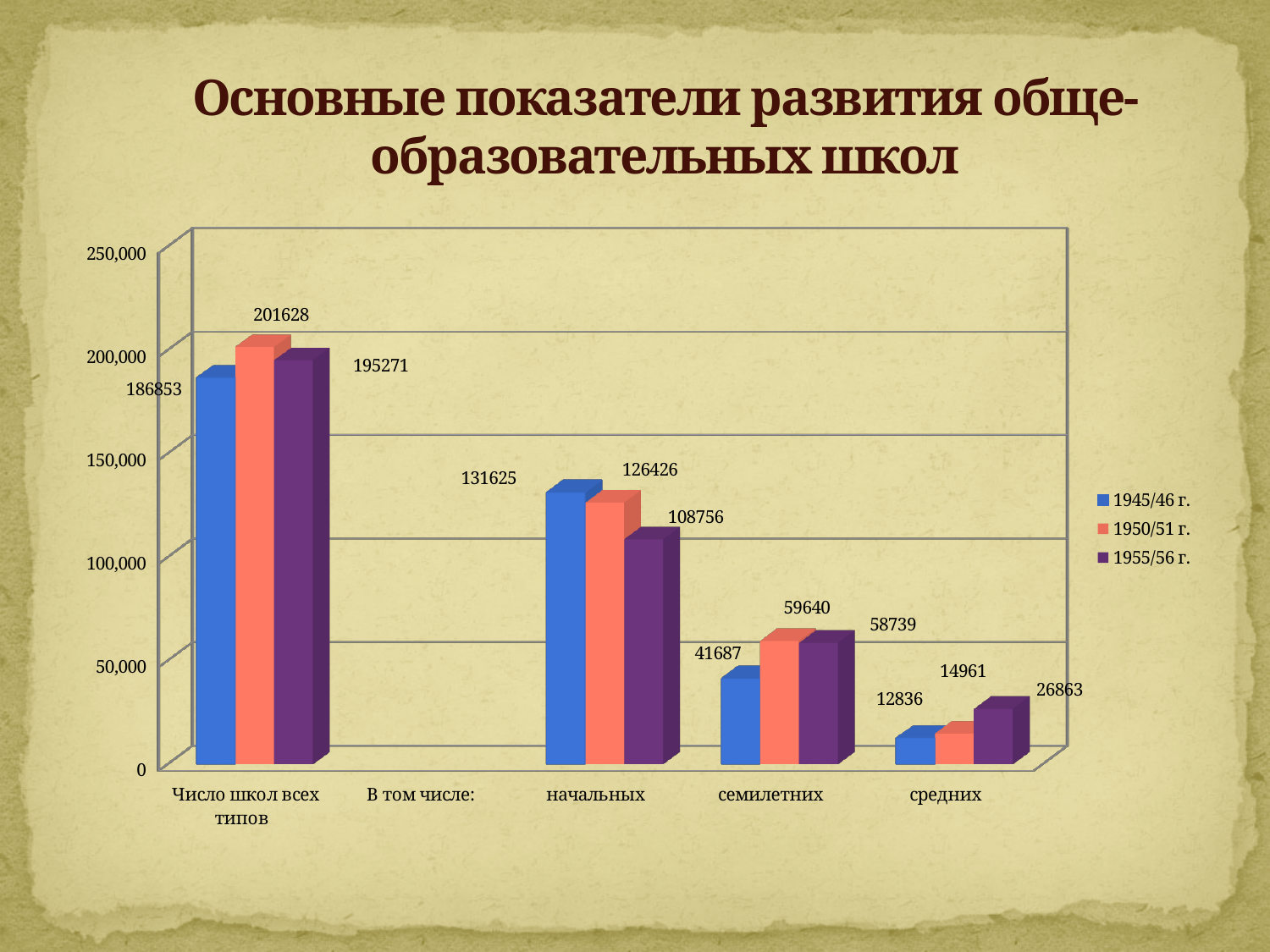

# Основные показатели развития обще-образовательных школ

[unsupported chart]